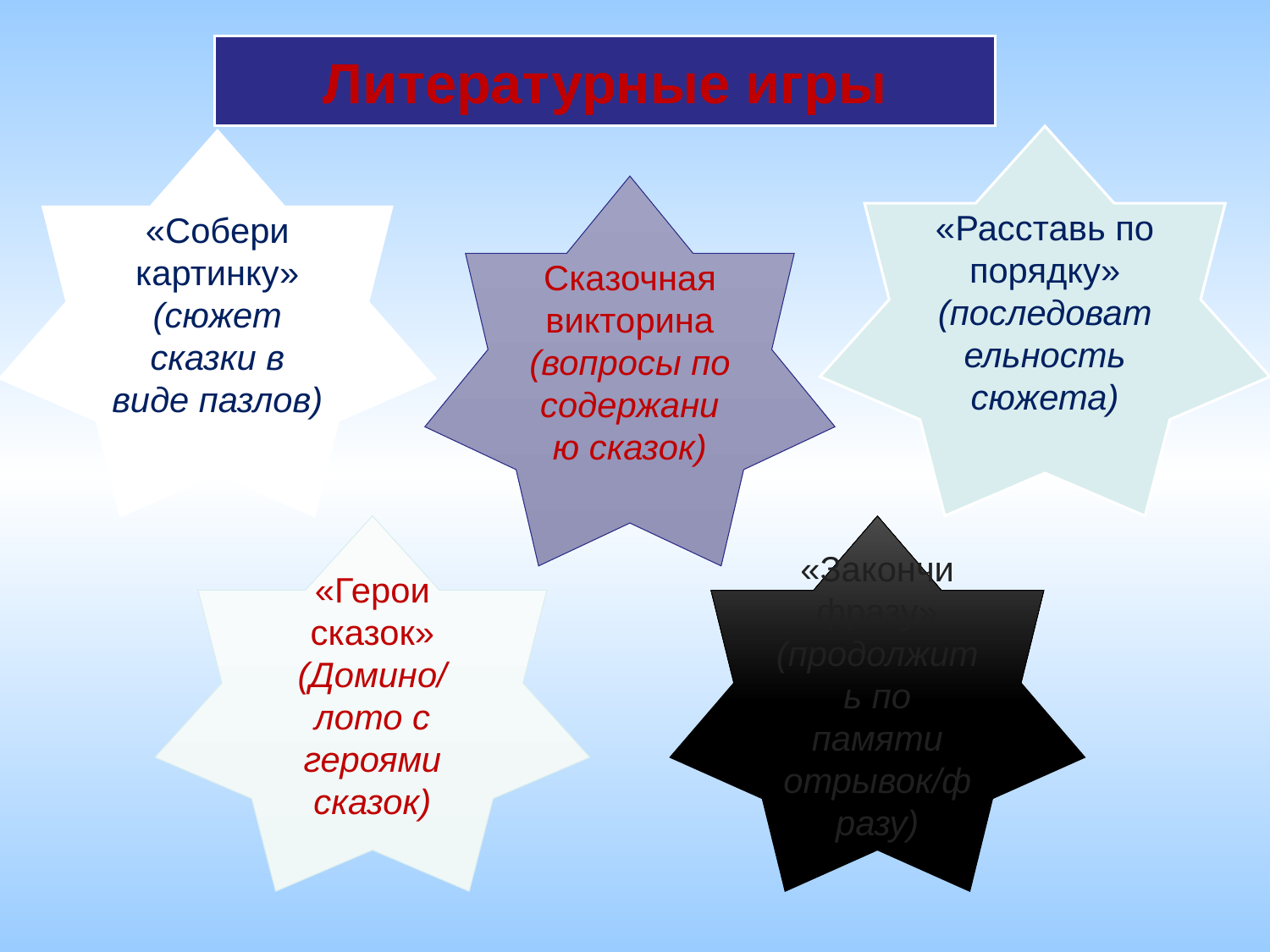

Литературные игры
«Расставь по порядку»
(последовательность сюжета)
«Собери картинку»
(сюжет сказки в виде пазлов)
Сказочная викторина
(вопросы по содержанию сказок)
«Герои сказок»
(Домино/лото с героями сказок)
«Закончи фразу»
(продолжить по памяти отрывок/фразу)